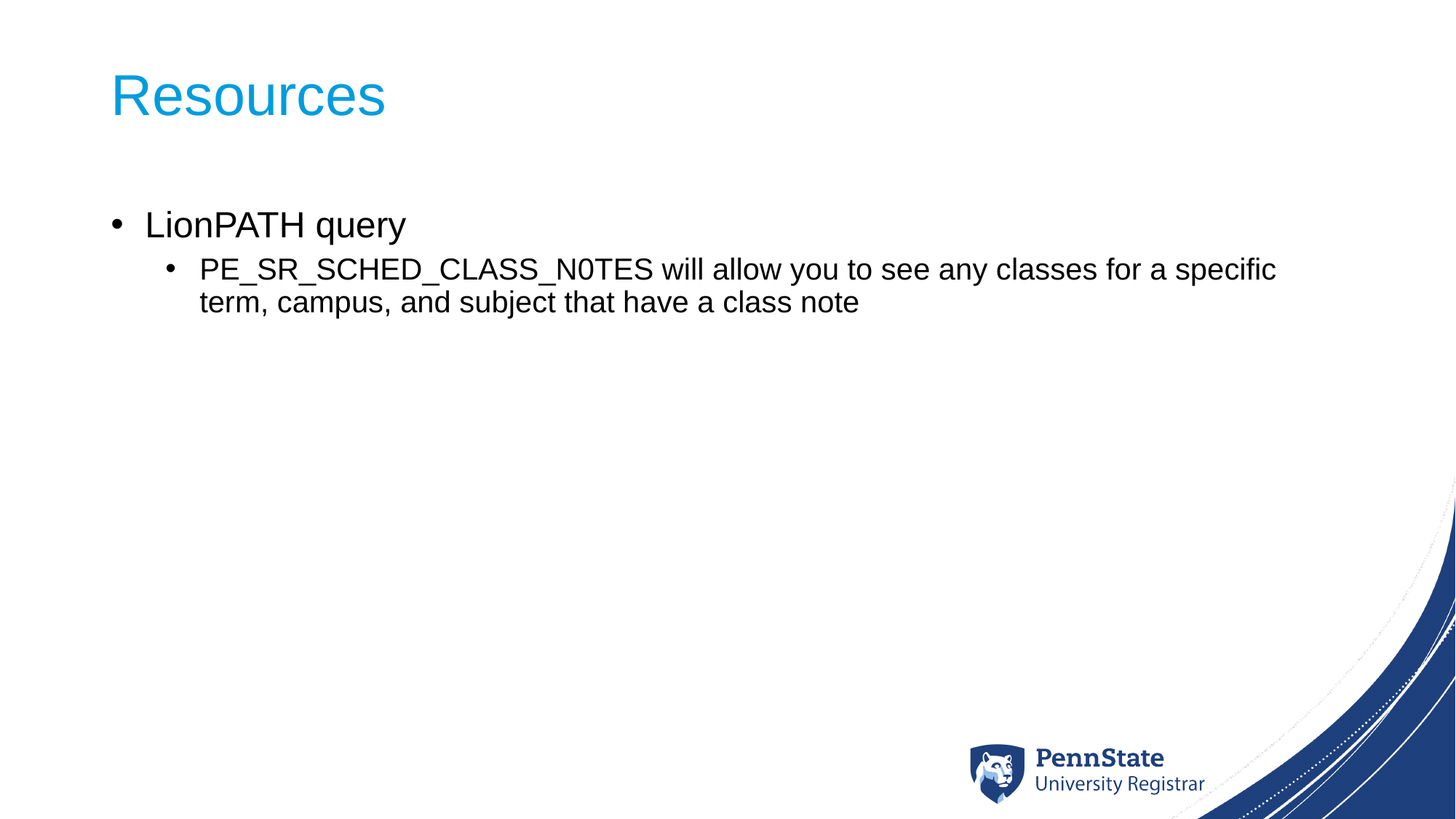

# Resources

LionPATH query
PE_SR_SCHED_CLASS_N0TES will allow you to see any classes for a specific term, campus, and subject that have a class note